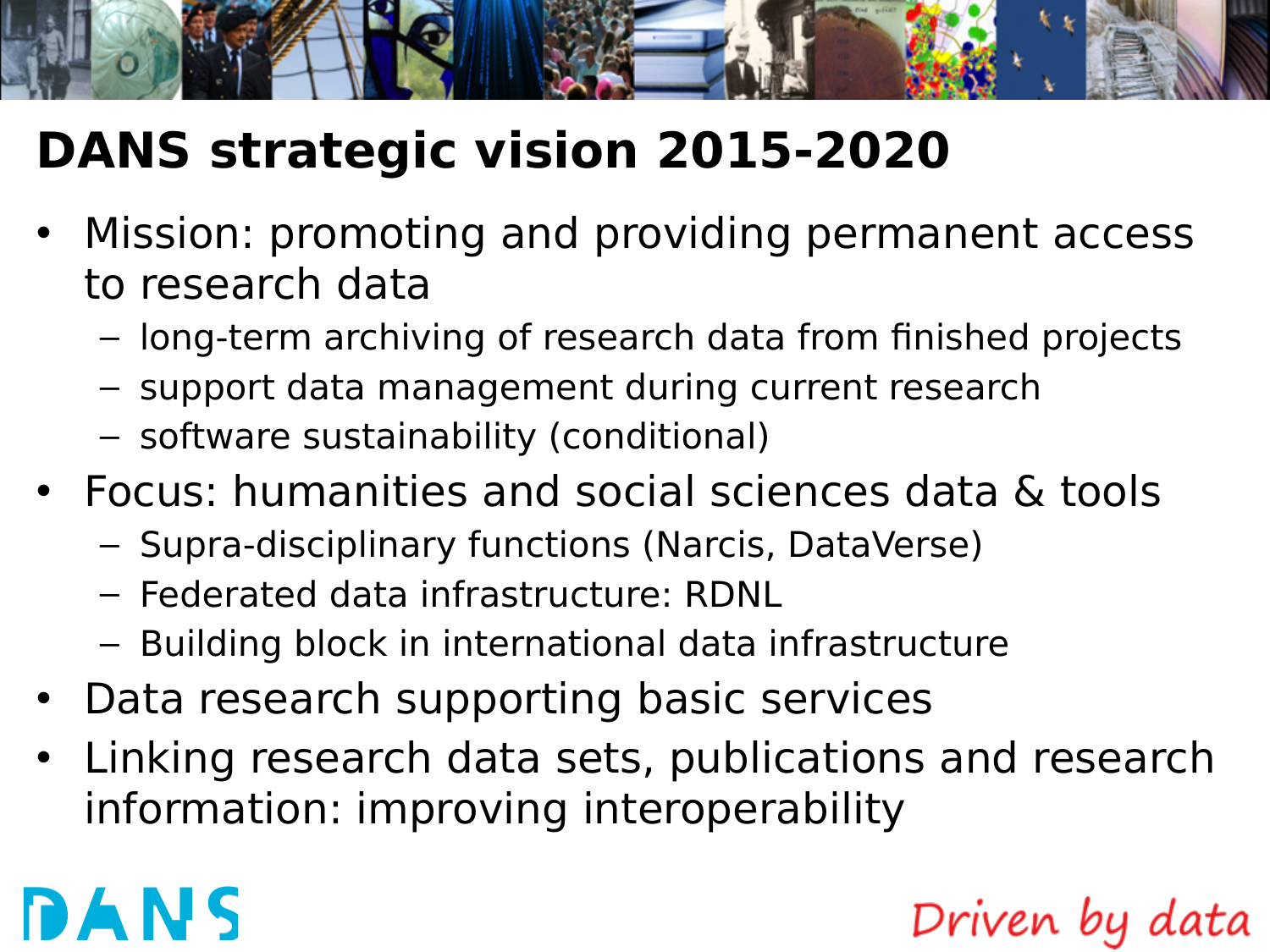

# DANS strategic vision 2015-2020
Mission: promoting and providing permanent access to research data
long-term archiving of research data from finished projects
support data management during current research
software sustainability (conditional)
Focus: humanities and social sciences data & tools
Supra-disciplinary functions (Narcis, DataVerse)
Federated data infrastructure: RDNL
Building block in international data infrastructure
Data research supporting basic services
Linking research data sets, publications and research information: improving interoperability